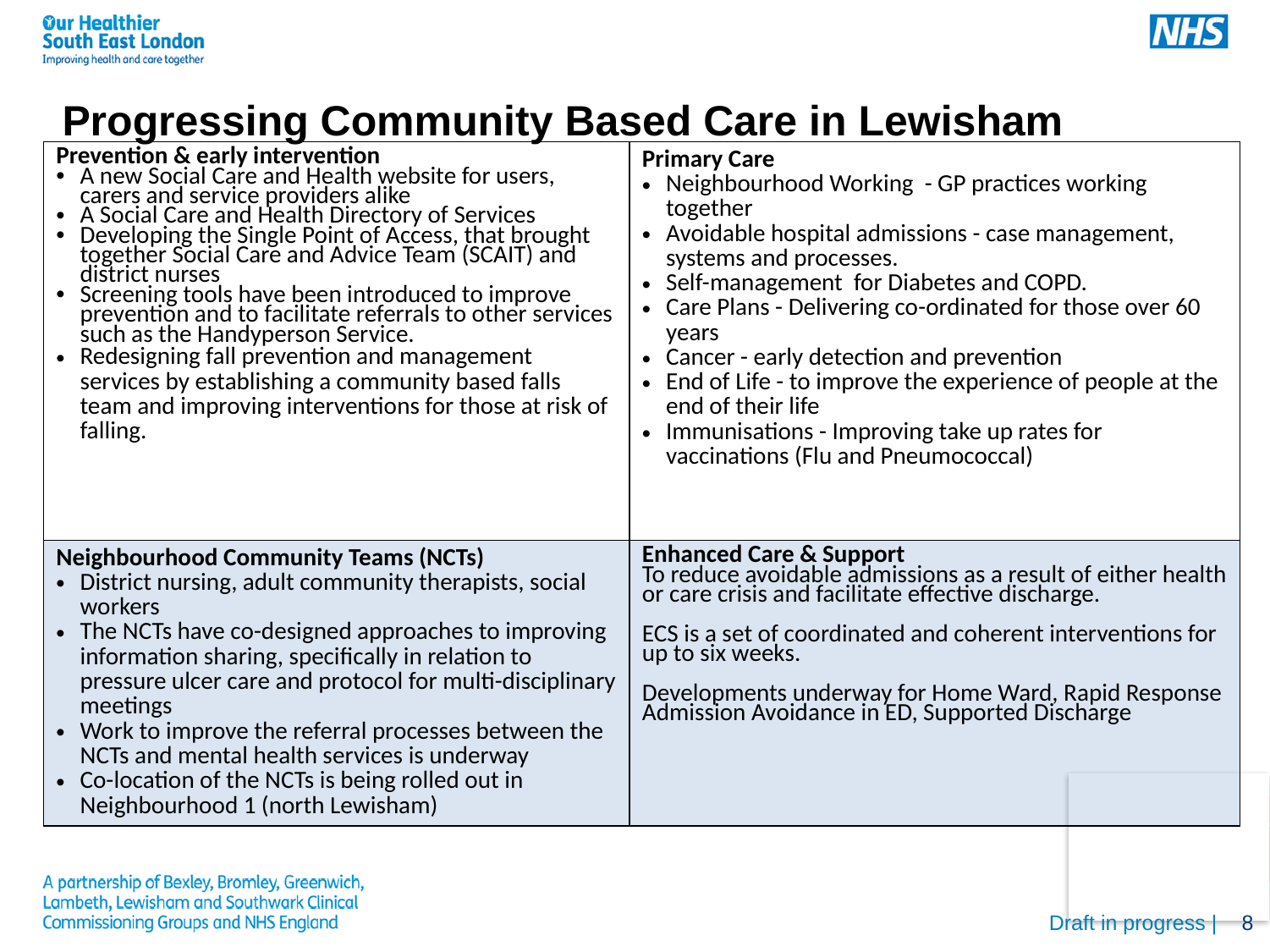

# Progressing Community Based Care in Lewisham
| Prevention & early intervention A new Social Care and Health website for users, carers and service providers alike A Social Care and Health Directory of Services Developing the Single Point of Access, that brought together Social Care and Advice Team (SCAIT) and district nurses Screening tools have been introduced to improve prevention and to facilitate referrals to other services such as the Handyperson Service. Redesigning fall prevention and management services by establishing a community based falls team and improving interventions for those at risk of falling. | Primary Care Neighbourhood Working - GP practices working together Avoidable hospital admissions - case management, systems and processes. Self-management for Diabetes and COPD. Care Plans - Delivering co-ordinated for those over 60 years Cancer - early detection and prevention End of Life - to improve the experience of people at the end of their life Immunisations - Improving take up rates for vaccinations (Flu and Pneumococcal) |
| --- | --- |
| Neighbourhood Community Teams (NCTs) District nursing, adult community therapists, social workers The NCTs have co-designed approaches to improving information sharing, specifically in relation to pressure ulcer care and protocol for multi-disciplinary meetings Work to improve the referral processes between the NCTs and mental health services is underway Co-location of the NCTs is being rolled out in Neighbourhood 1 (north Lewisham) | Enhanced Care & Support To reduce avoidable admissions as a result of either health or care crisis and facilitate effective discharge. ECS is a set of coordinated and coherent interventions for up to six weeks. Developments underway for Home Ward, Rapid Response Admission Avoidance in ED, Supported Discharge |
Draft in progress |